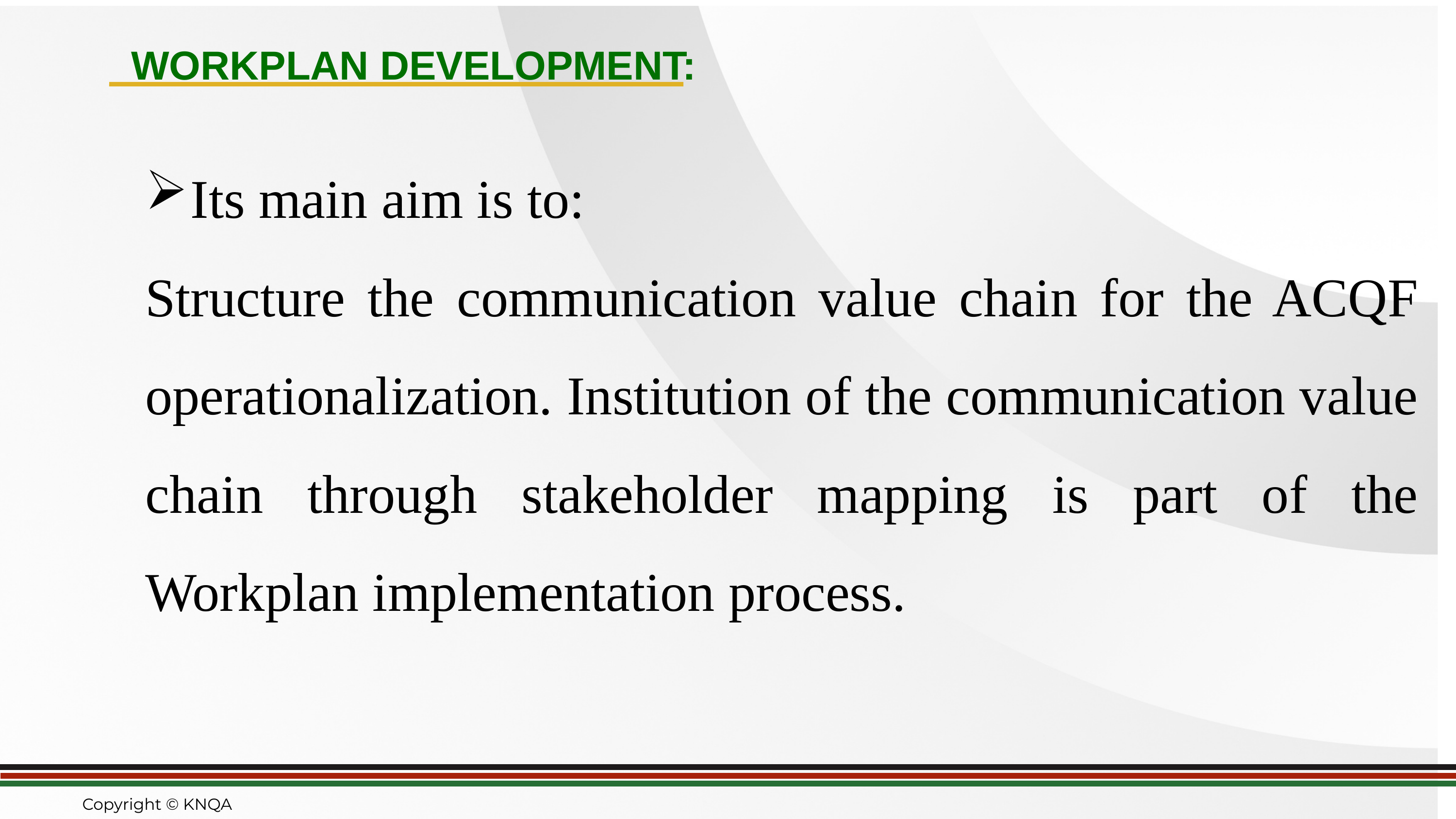

WORKPLAN DEVELOPMENT:

Its main aim is to:
Structure the communication value chain for the ACQF operationalization. Institution of the communication value chain through stakeholder mapping is part of the Workplan implementation process.

Copyright © KNQA